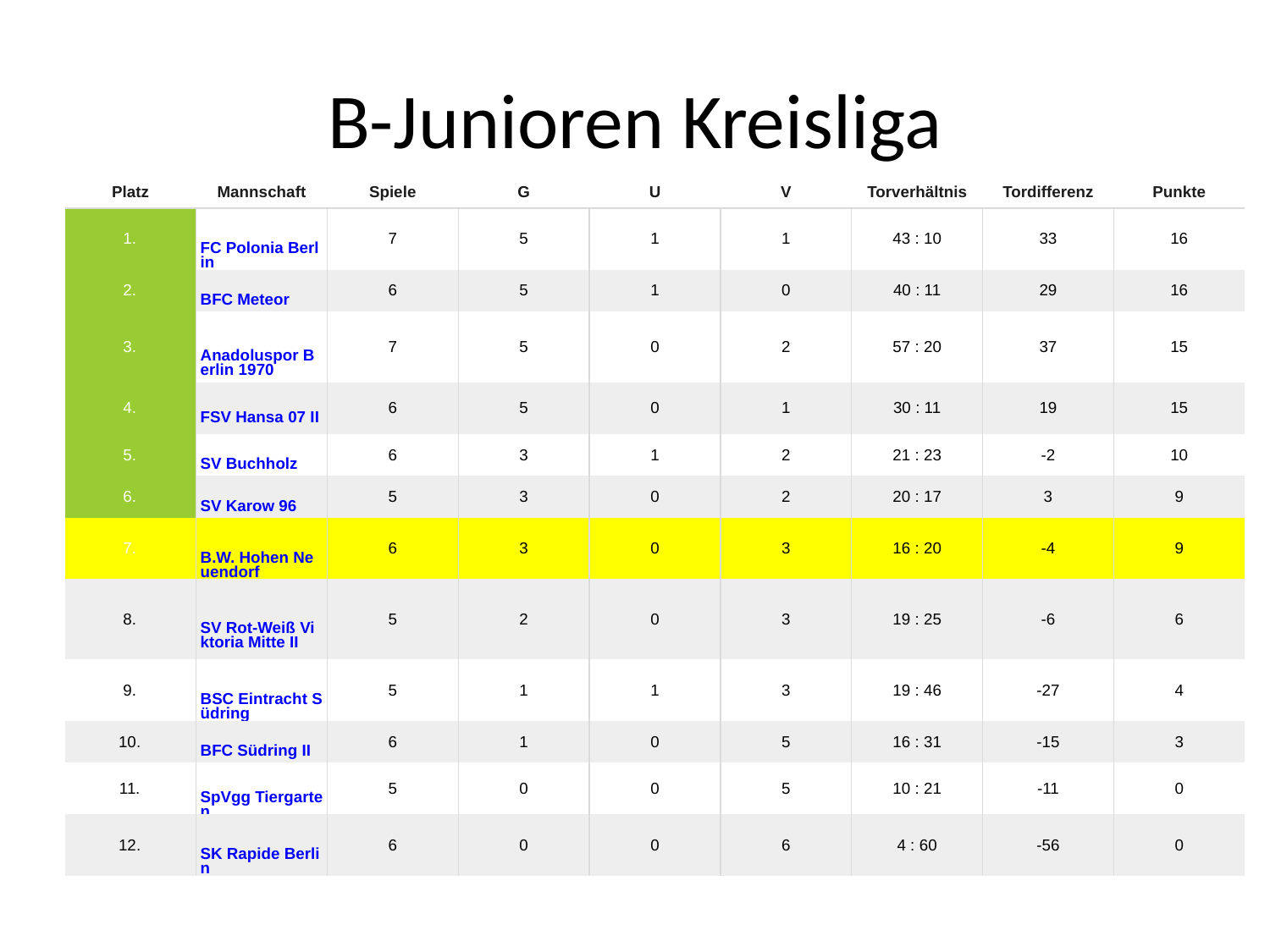

# B-Junioren Kreisliga
| Platz | Mannschaft | Spiele | G | U | V | Torverhältnis | Tordifferenz | Punkte |
| --- | --- | --- | --- | --- | --- | --- | --- | --- |
| 1. | FC Polonia Berlin | 7 | 5 | 1 | 1 | 43 : 10 | 33 | 16 |
| 2. | BFC Meteor | 6 | 5 | 1 | 0 | 40 : 11 | 29 | 16 |
| 3. | Anadoluspor Berlin 1970 | 7 | 5 | 0 | 2 | 57 : 20 | 37 | 15 |
| 4. | FSV Hansa 07 II | 6 | 5 | 0 | 1 | 30 : 11 | 19 | 15 |
| 5. | SV Buchholz | 6 | 3 | 1 | 2 | 21 : 23 | -2 | 10 |
| 6. | SV Karow 96 | 5 | 3 | 0 | 2 | 20 : 17 | 3 | 9 |
| 7. | B.W. Hohen Neuendorf | 6 | 3 | 0 | 3 | 16 : 20 | -4 | 9 |
| 8. | SV Rot-Weiß Viktoria Mitte II | 5 | 2 | 0 | 3 | 19 : 25 | -6 | 6 |
| 9. | BSC Eintracht Südring | 5 | 1 | 1 | 3 | 19 : 46 | -27 | 4 |
| 10. | BFC Südring II | 6 | 1 | 0 | 5 | 16 : 31 | -15 | 3 |
| 11. | SpVgg Tiergarten | 5 | 0 | 0 | 5 | 10 : 21 | -11 | 0 |
| 12. | SK Rapide Berlin | 6 | 0 | 0 | 6 | 4 : 60 | -56 | 0 |